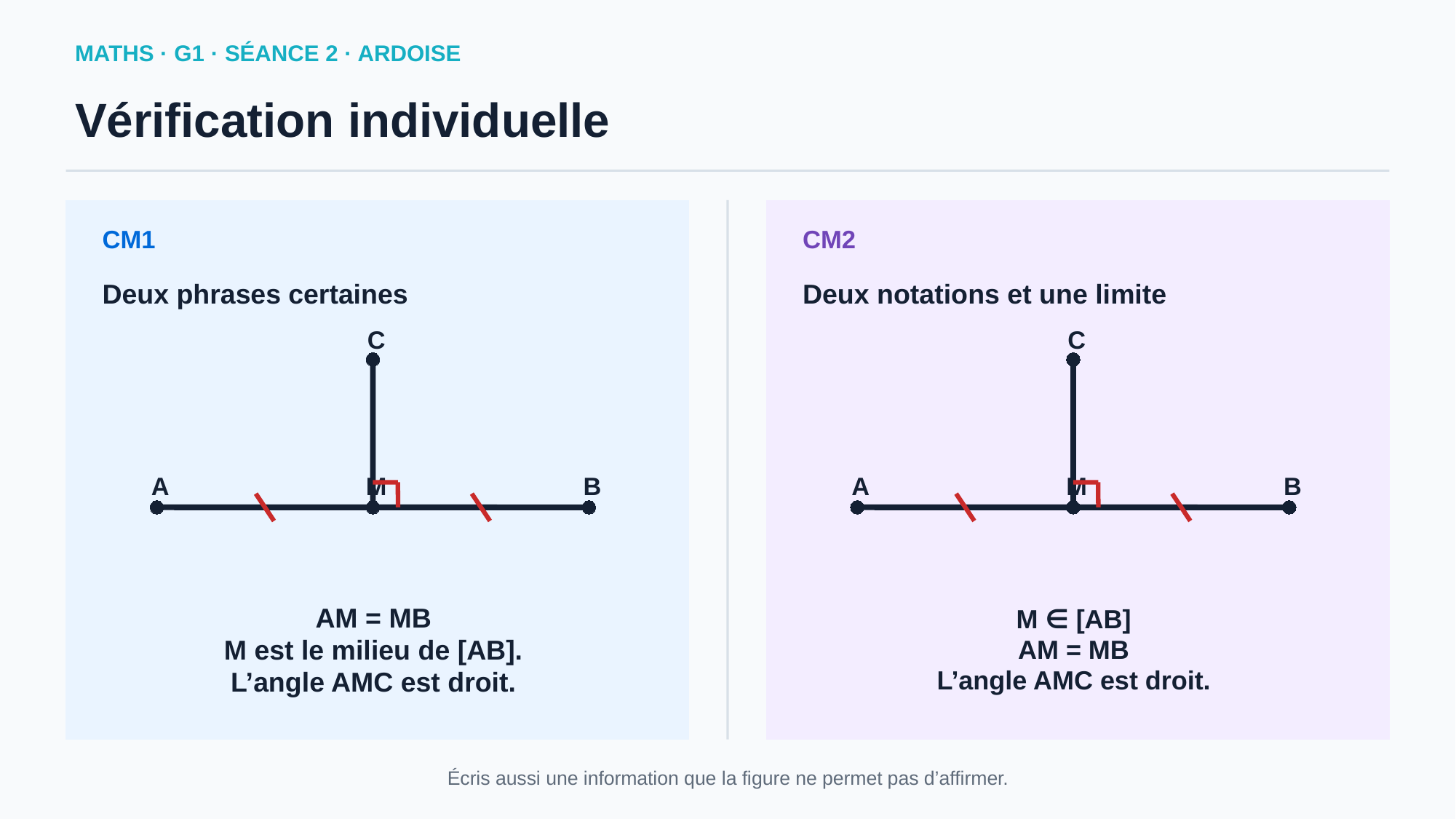

MATHS · G1 · SÉANCE 2 · ARDOISE
Vérification individuelle

CM1
CM2
Deux phrases certaines
Deux notations et une limite
C
C

A
M
B
A
M
B

AM = MB
M est le milieu de [AB].
L’angle AMC est droit.
M ∈ [AB]
AM = MB
L’angle AMC est droit.
Écris aussi une information que la figure ne permet pas d’affirmer.